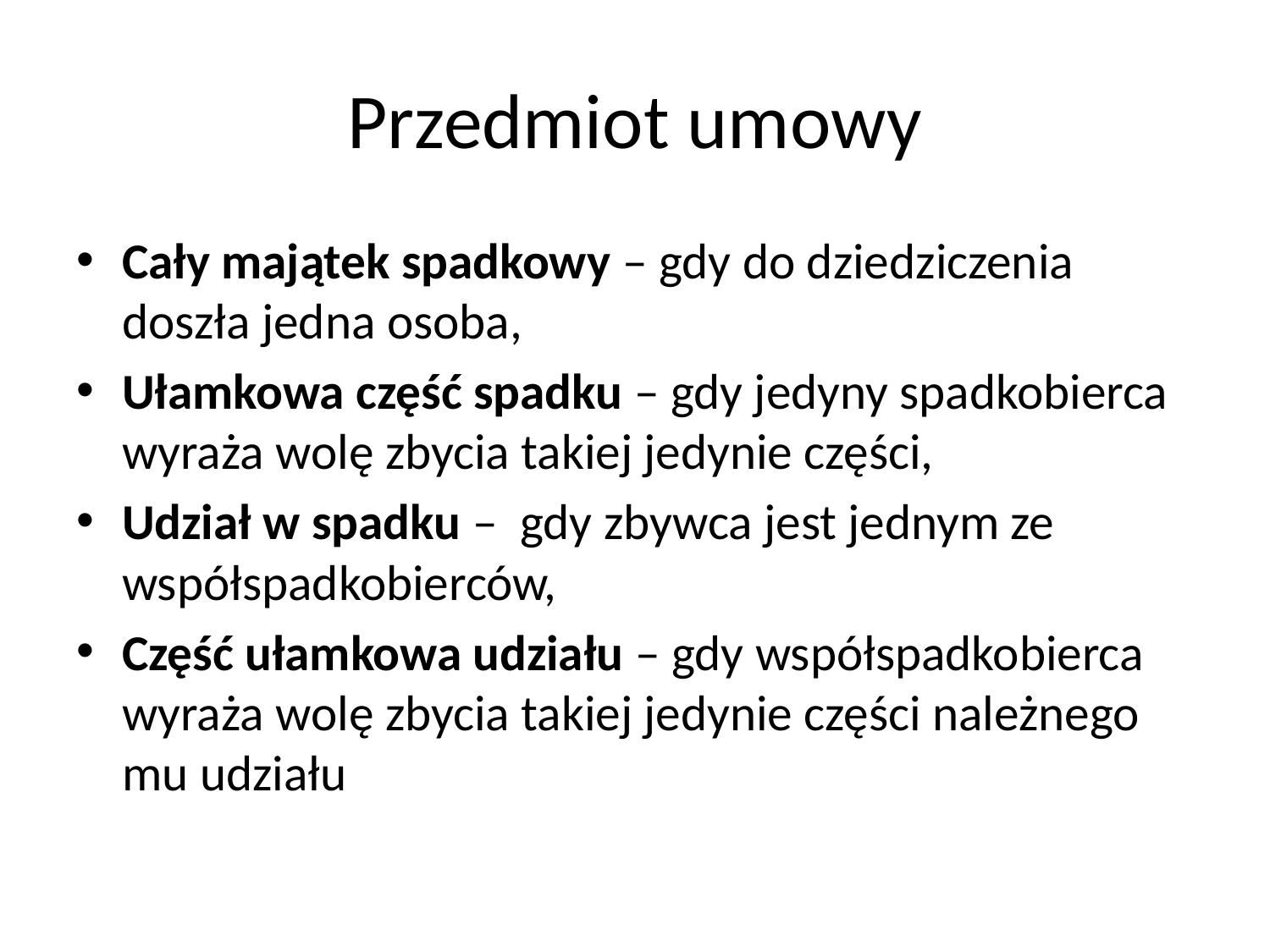

# Przedmiot umowy
Cały majątek spadkowy – gdy do dziedziczenia doszła jedna osoba,
Ułamkowa część spadku – gdy jedyny spadkobierca wyraża wolę zbycia takiej jedynie części,
Udział w spadku –  gdy zbywca jest jednym ze współspadkobierców,
Część ułamkowa udziału – gdy współspadkobierca wyraża wolę zbycia takiej jedynie części należnego mu udziału